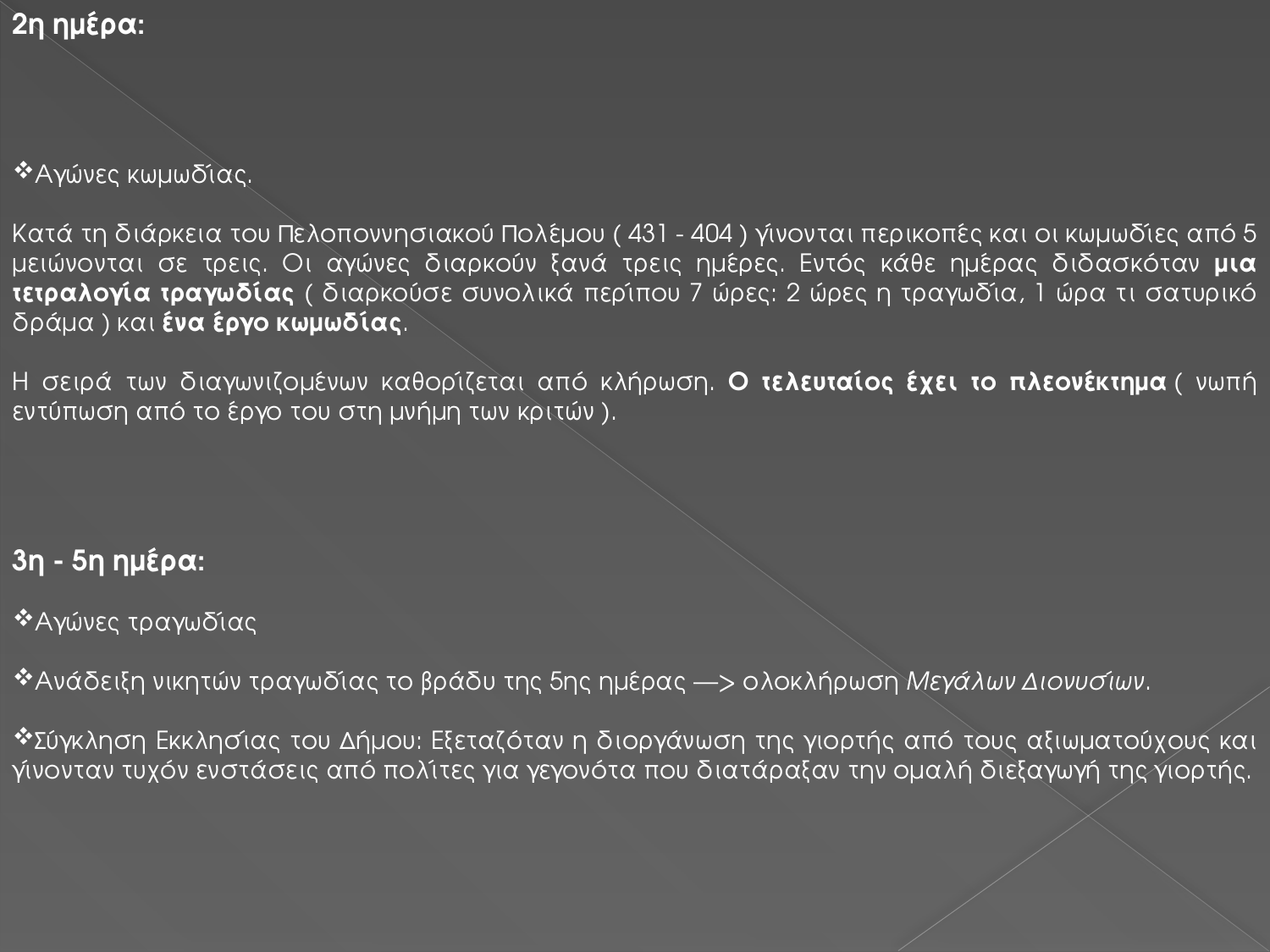

2η ημέρα:

Αγώνες κωμωδίας.
Κατά τη διάρκεια του Πελοποννησιακού Πολέμου ( 431 - 404 ) γίνονται περικοπές και οι κωμωδίες από 5 μειώνονται σε τρεις. Οι αγώνες διαρκούν ξανά τρεις ημέρες. Εντός κάθε ημέρας διδασκόταν μια τετραλογία τραγωδίας ( διαρκούσε συνολικά περίπου 7 ώρες: 2 ώρες η τραγωδία, 1 ώρα τι σατυρικό δράμα ) και ένα έργο κωμωδίας.
Η σειρά των διαγωνιζομένων καθορίζεται από κλήρωση. Ο τελευταίος έχει το πλεονέκτημα ( νωπή εντύπωση από το έργο του στη μνήμη των κριτών ).

3η - 5η ημέρα:

Αγώνες τραγωδίας

Ανάδειξη νικητών τραγωδίας το βράδυ της 5ης ημέρας —> ολοκλήρωση Μεγάλων Διονυσίων.

Σύγκληση Εκκλησίας του Δήμου: Εξεταζόταν η διοργάνωση της γιορτής από τους αξιωματούχους και γίνονταν τυχόν ενστάσεις από πολίτες για γεγονότα που διατάραξαν την ομαλή διεξαγωγή της γιορτής.